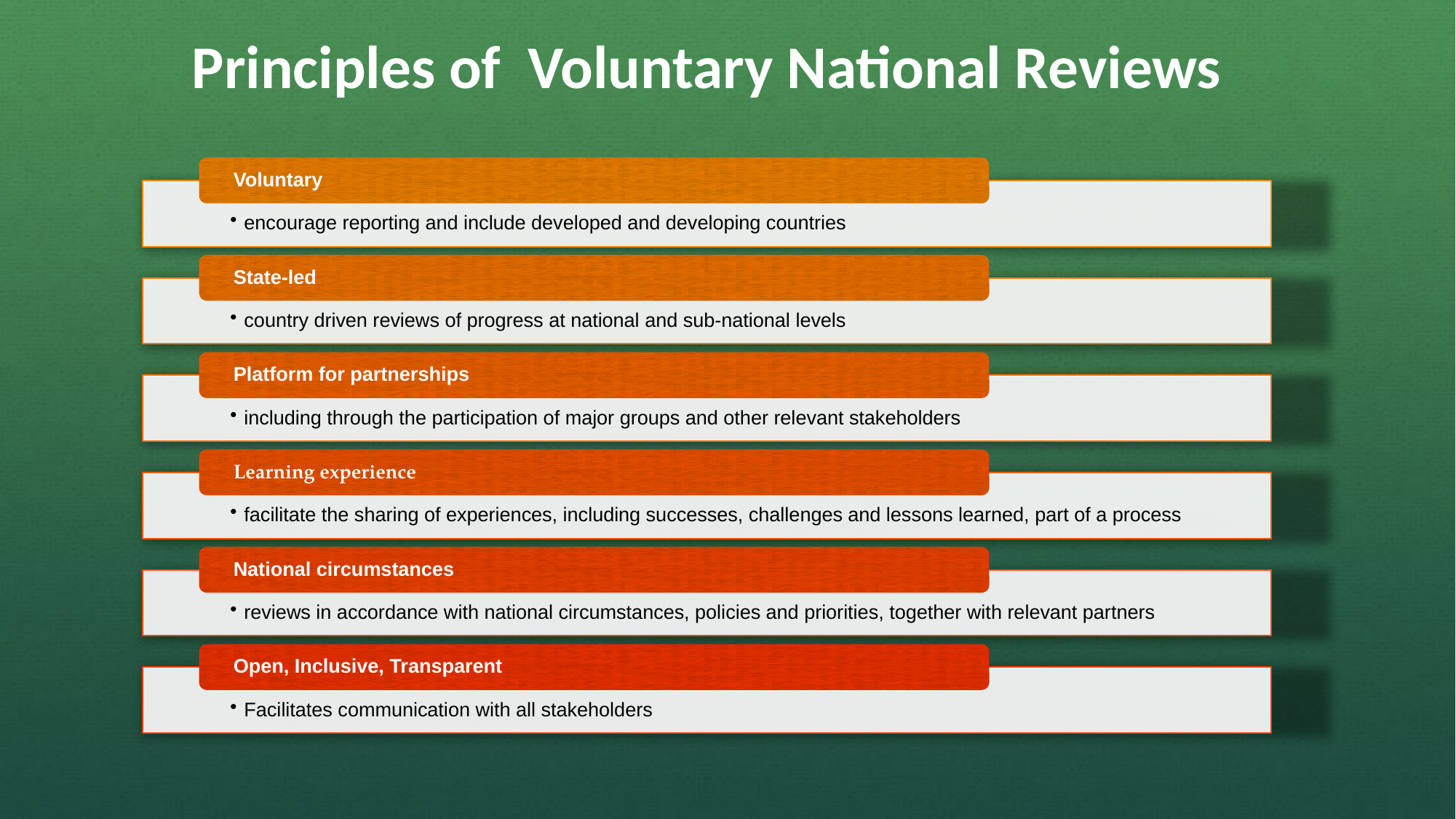

# Principles of  Voluntary National Reviews
encourage reporting and include developed and developing countries
Voluntary
country driven reviews of progress at national and sub-national levels
State-led
including through the participation of major groups and other relevant stakeholders
Platform for partnerships
facilitate the sharing of experiences, including successes, challenges and lessons learned, part of a process
Learning experience
reviews in accordance with national circumstances, policies and priorities, together with relevant partners
National circumstances
Facilitates communication with all stakeholders
Open, Inclusive, Transparent